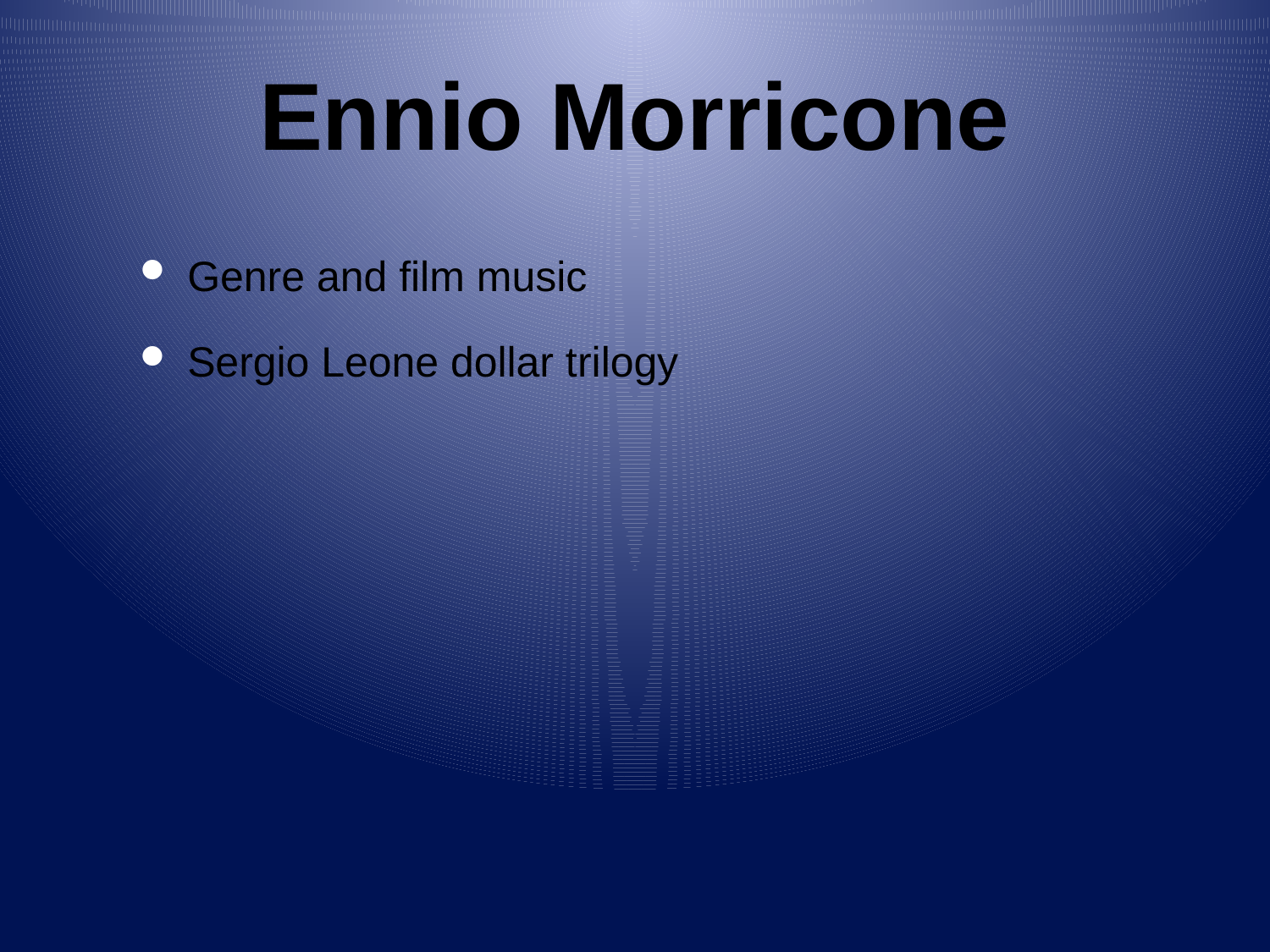

# Ennio Morricone
Genre and film music
Sergio Leone dollar trilogy